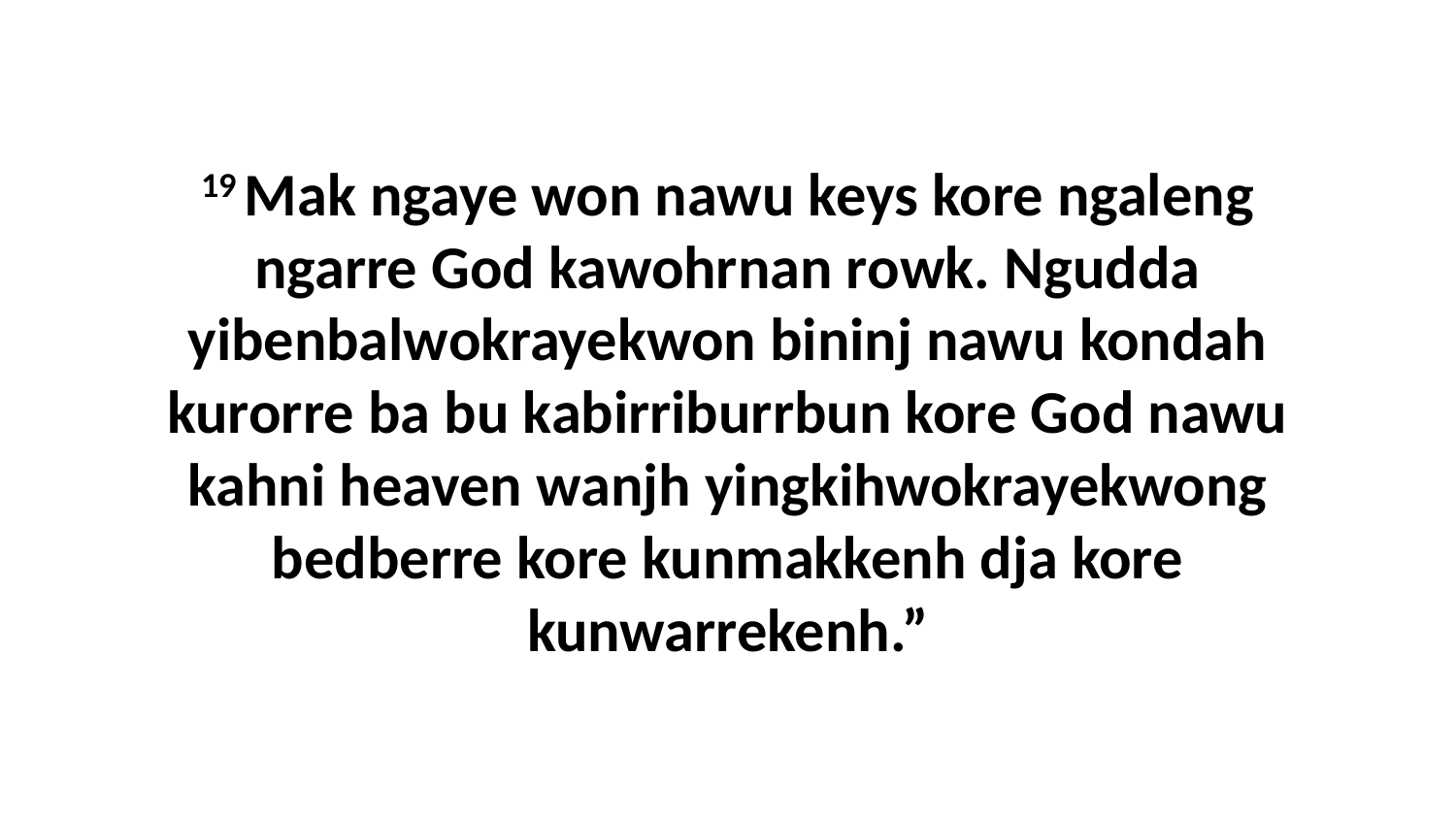

19 Mak ngaye won nawu keys kore ngaleng ngarre God kawohrnan rowk. Ngudda yibenbalwokrayekwon bininj nawu kondah kurorre ba bu kabirriburrbun kore God nawu kahni heaven wanjh yingkihwokrayekwong bedberre kore kunmakkenh dja kore kunwarrekenh.”